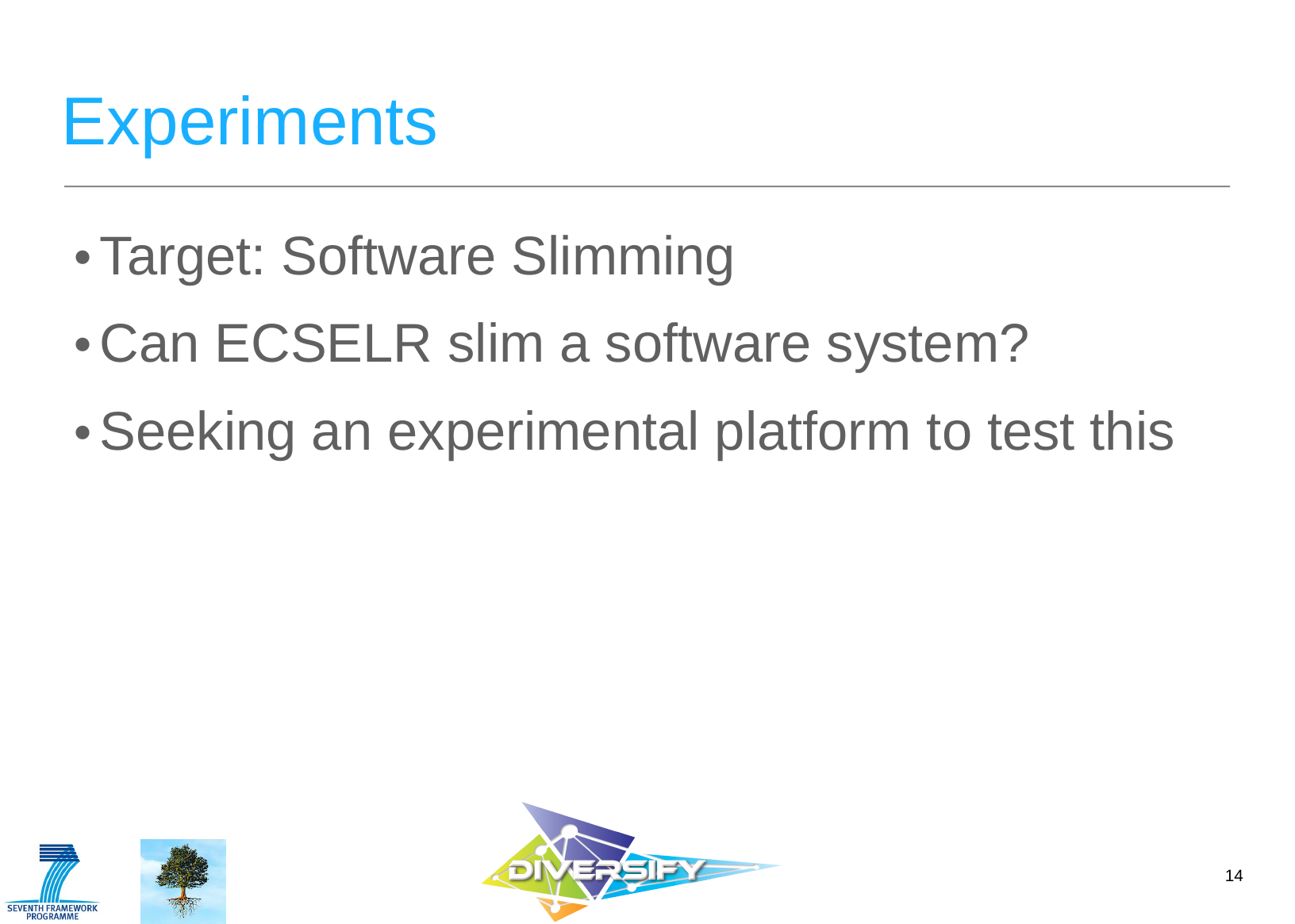

# Experiments
Target: Software Slimming
Can ECSELR slim a software system?
Seeking an experimental platform to test this

14